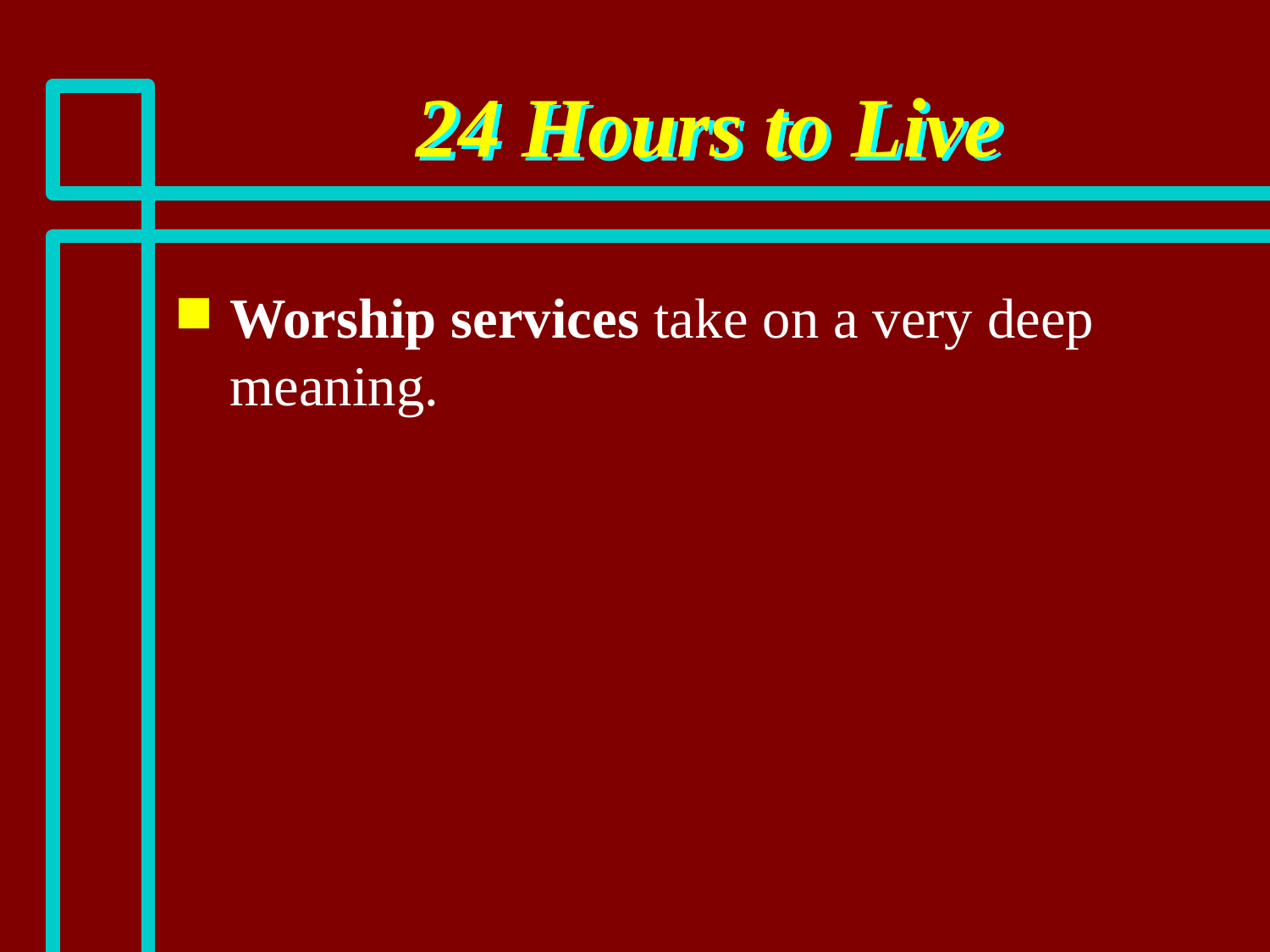

# 24 Hours to Live
Worship services take on a very deep meaning.